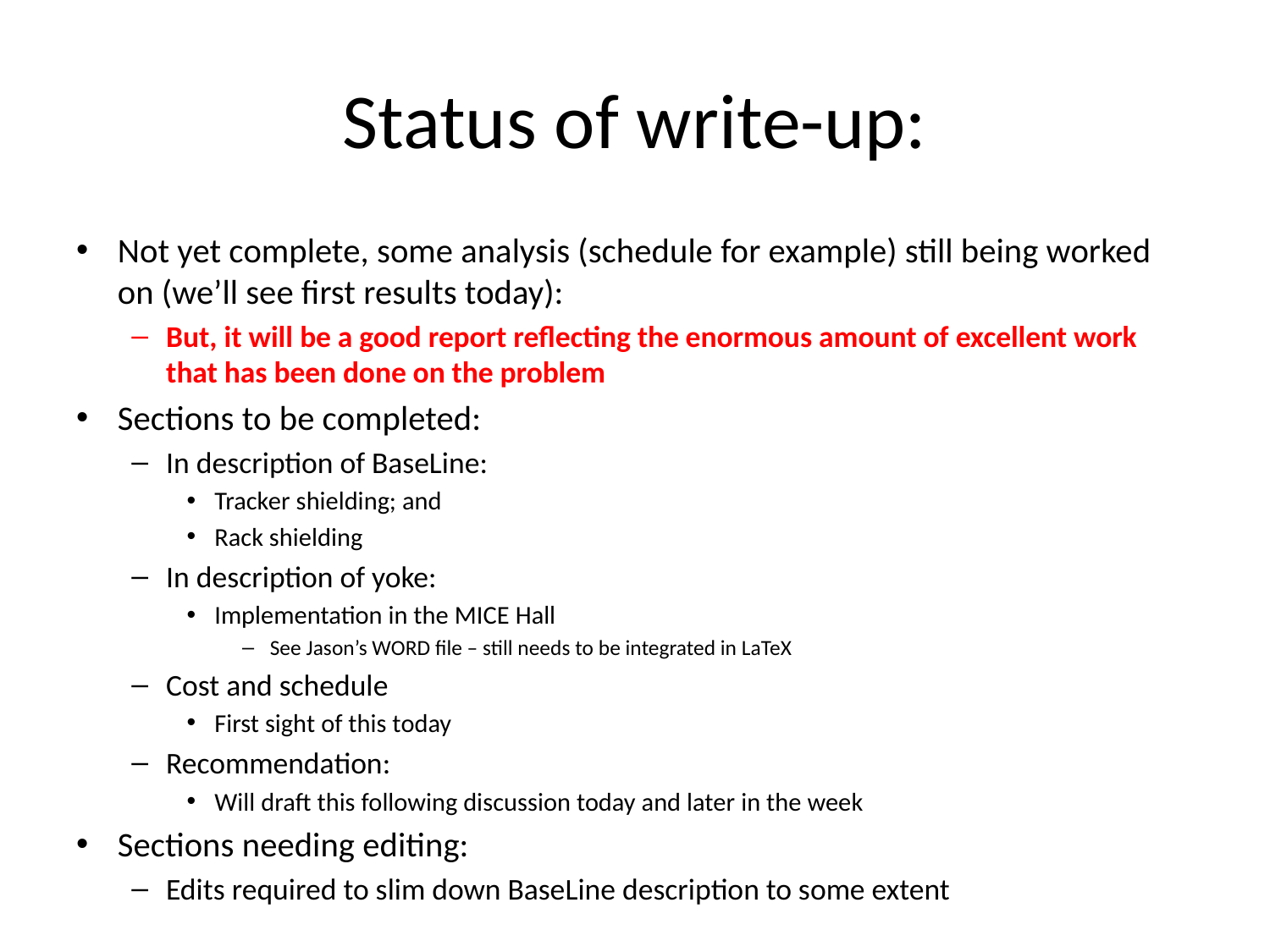

# Status of write-up:
Not yet complete, some analysis (schedule for example) still being worked on (we’ll see first results today):
But, it will be a good report reflecting the enormous amount of excellent work that has been done on the problem
Sections to be completed:
In description of BaseLine:
Tracker shielding; and
Rack shielding
In description of yoke:
Implementation in the MICE Hall
See Jason’s WORD file – still needs to be integrated in LaTeX
Cost and schedule
First sight of this today
Recommendation:
Will draft this following discussion today and later in the week
Sections needing editing:
Edits required to slim down BaseLine description to some extent